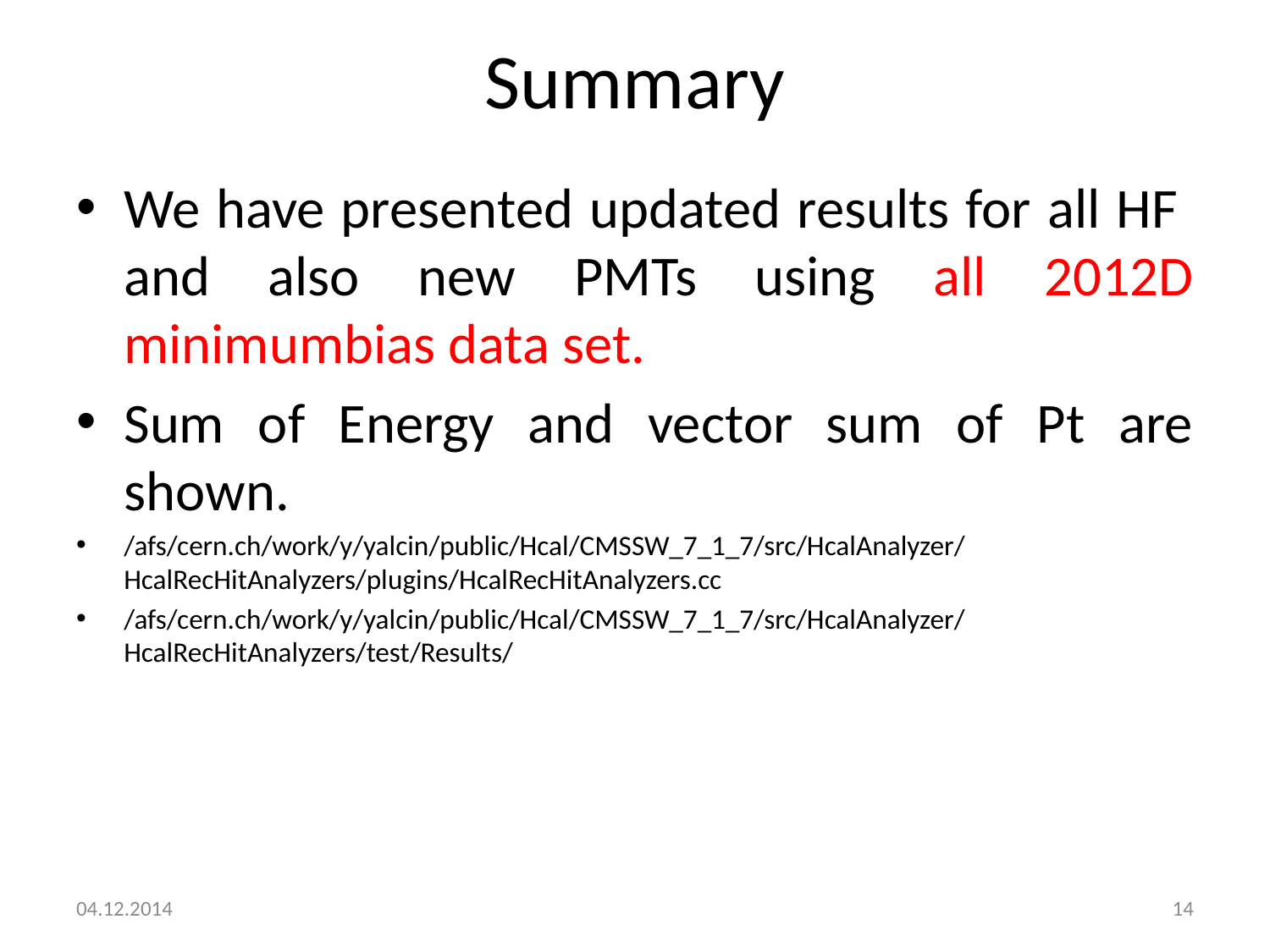

# Summary
We have presented updated results for all HF  and also new PMTs using all 2012D minimumbias data set.
Sum of Energy and vector sum of Pt are shown.
/afs/cern.ch/work/y/yalcin/public/Hcal/CMSSW_7_1_7/src/HcalAnalyzer/HcalRecHitAnalyzers/plugins/HcalRecHitAnalyzers.cc
/afs/cern.ch/work/y/yalcin/public/Hcal/CMSSW_7_1_7/src/HcalAnalyzer/HcalRecHitAnalyzers/test/Results/

04.12.2014
14